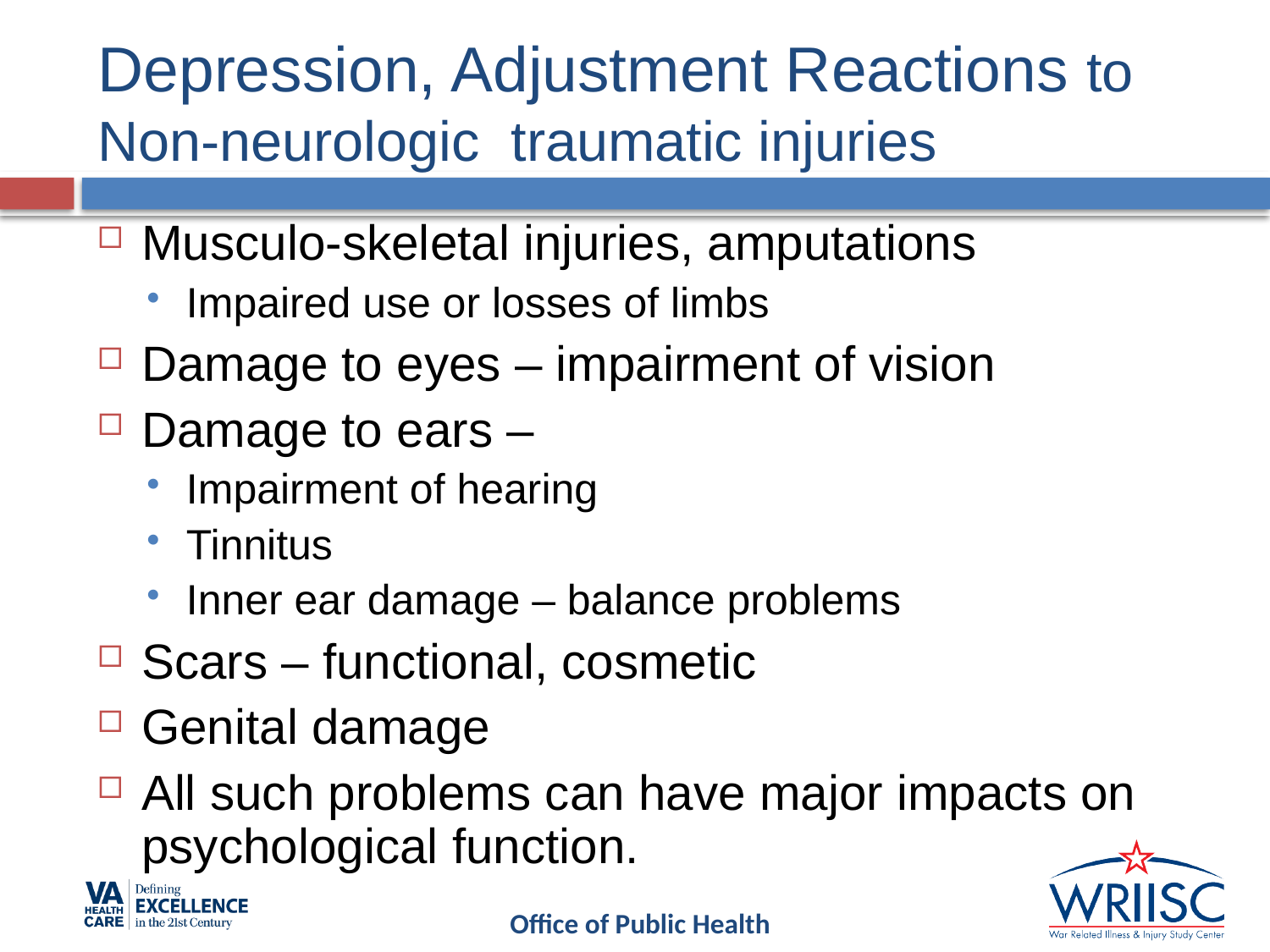

# Depression, Adjustment Reactions to Non-neurologic  traumatic injuries
Musculo-skeletal injuries, amputations
Impaired use or losses of limbs
Damage to eyes – impairment of vision
Damage to ears –
Impairment of hearing
Tinnitus
Inner ear damage – balance problems
Scars – functional, cosmetic
Genital damage
All such problems can have major impacts on psychological function.